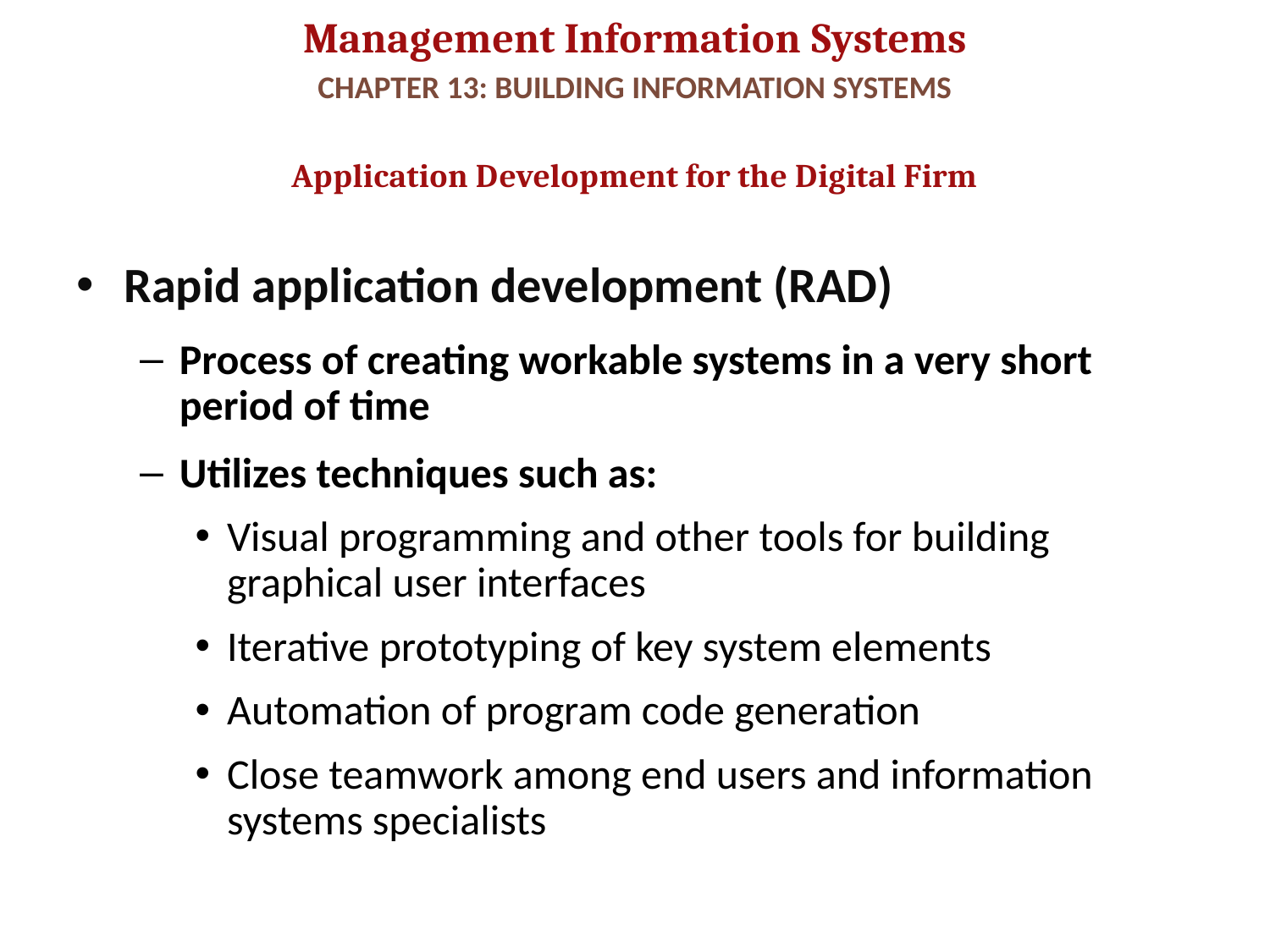

# CHAPTER 13: BUILDING INFORMATION SYSTEMS
Application Development for the Digital Firm
Rapid application development (RAD)
Process of creating workable systems in a very short period of time
Utilizes techniques such as:
Visual programming and other tools for building graphical user interfaces
Iterative prototyping of key system elements
Automation of program code generation
Close teamwork among end users and information systems specialists

44
©  Prentice Hall 2011